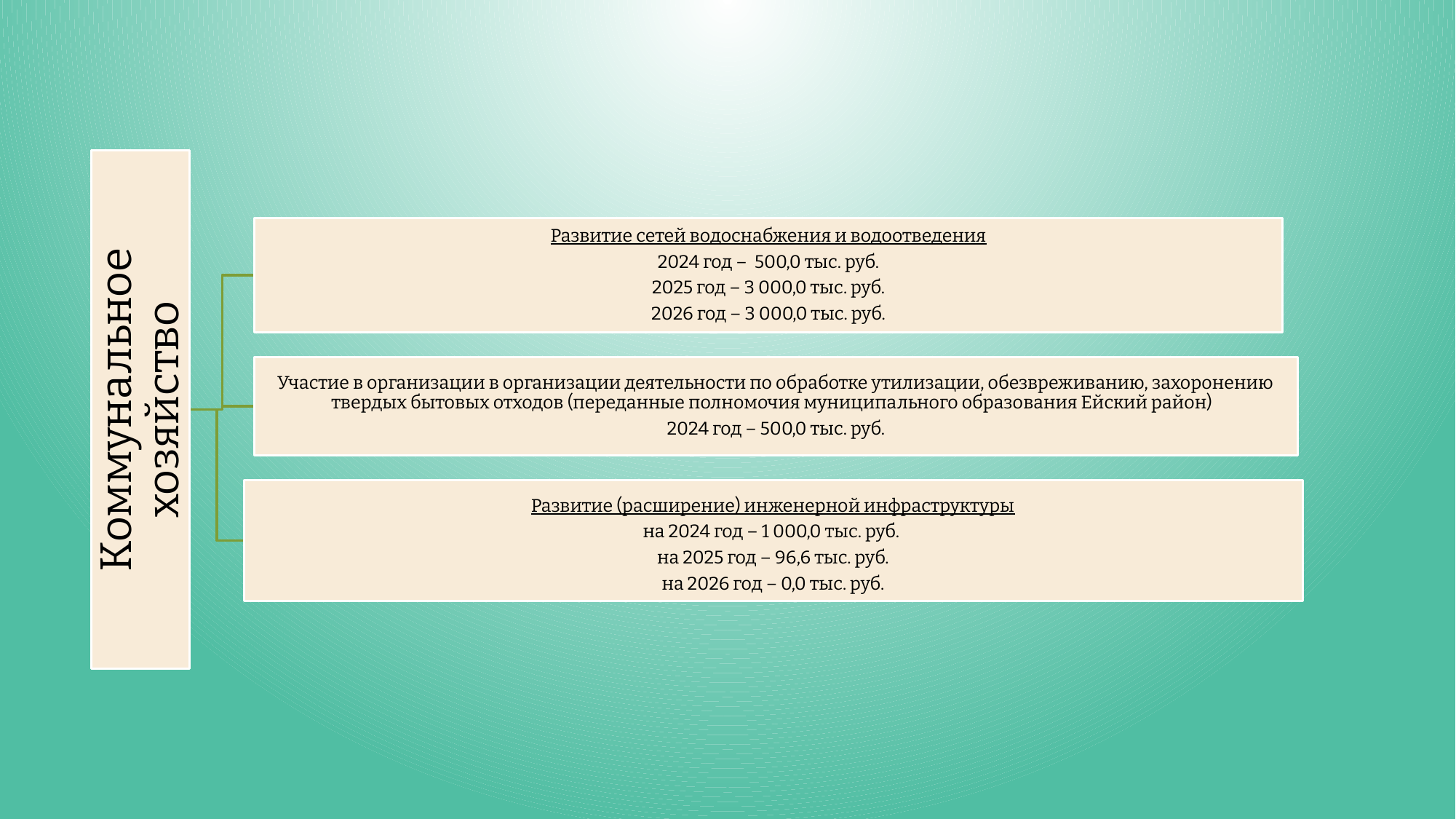

Коммунальное хозяйство
Развитие сетей водоснабжения и водоотведения
2024 год –  500,0 тыс. руб.
2025 год – 3 000,0 тыс. руб.
2026 год – 3 000,0 тыс. руб.
Участие в организации в организации деятельности по обработке утилизации, обезвреживанию, захоронению твердых бытовых отходов (переданные полномочия муниципального образования Ейский район)
2024 год – 500,0 тыс. руб.

Развитие (расширение) инженерной инфраструктуры
на 2024 год – 1 000,0 тыс. руб.
на 2025 год – 96,6 тыс. руб.
на 2026 год – 0,0 тыс. руб.

#